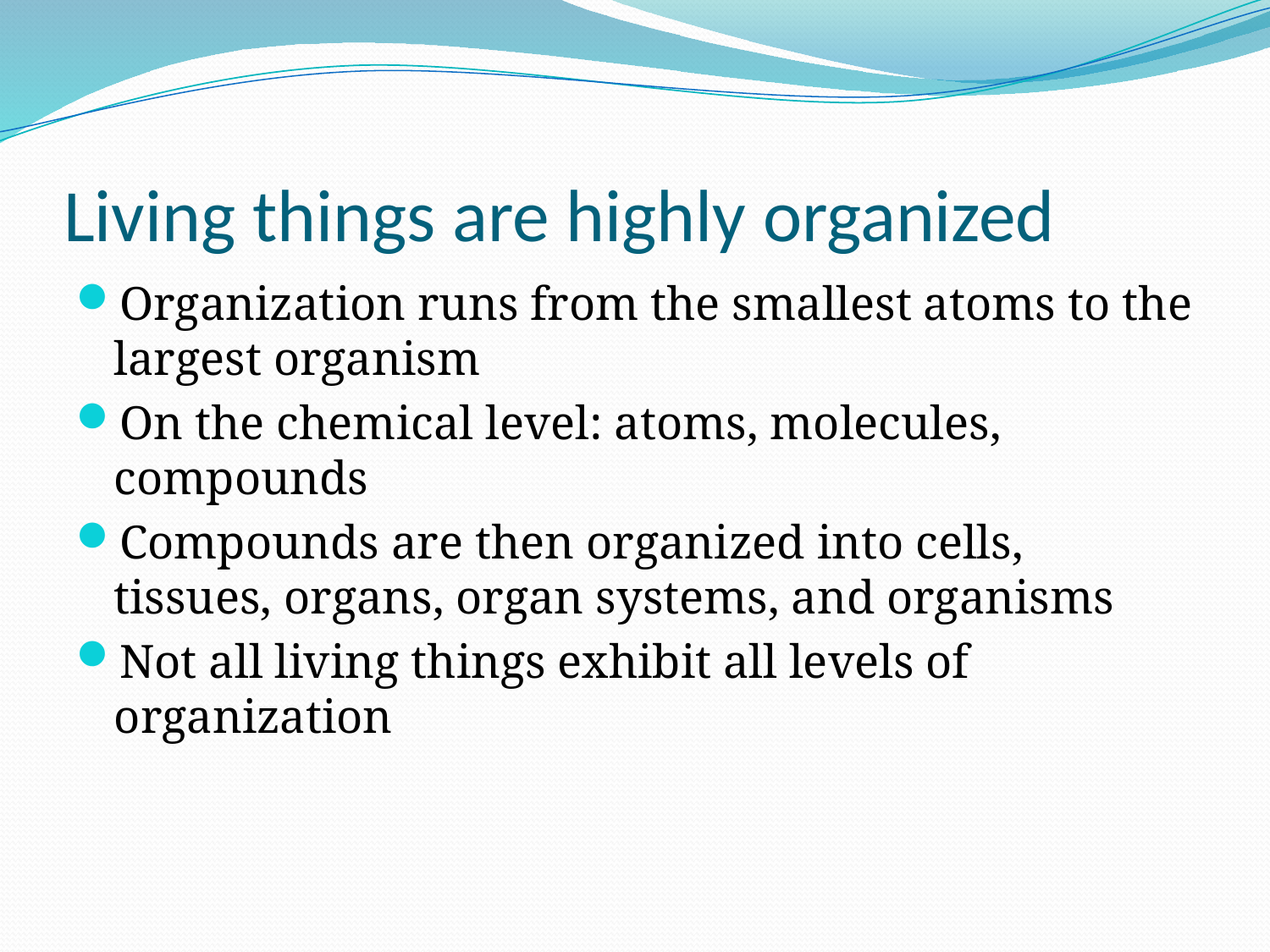

# Living things are highly organized
Organization runs from the smallest atoms to the largest organism
On the chemical level: atoms, molecules, compounds
Compounds are then organized into cells, tissues, organs, organ systems, and organisms
Not all living things exhibit all levels of organization